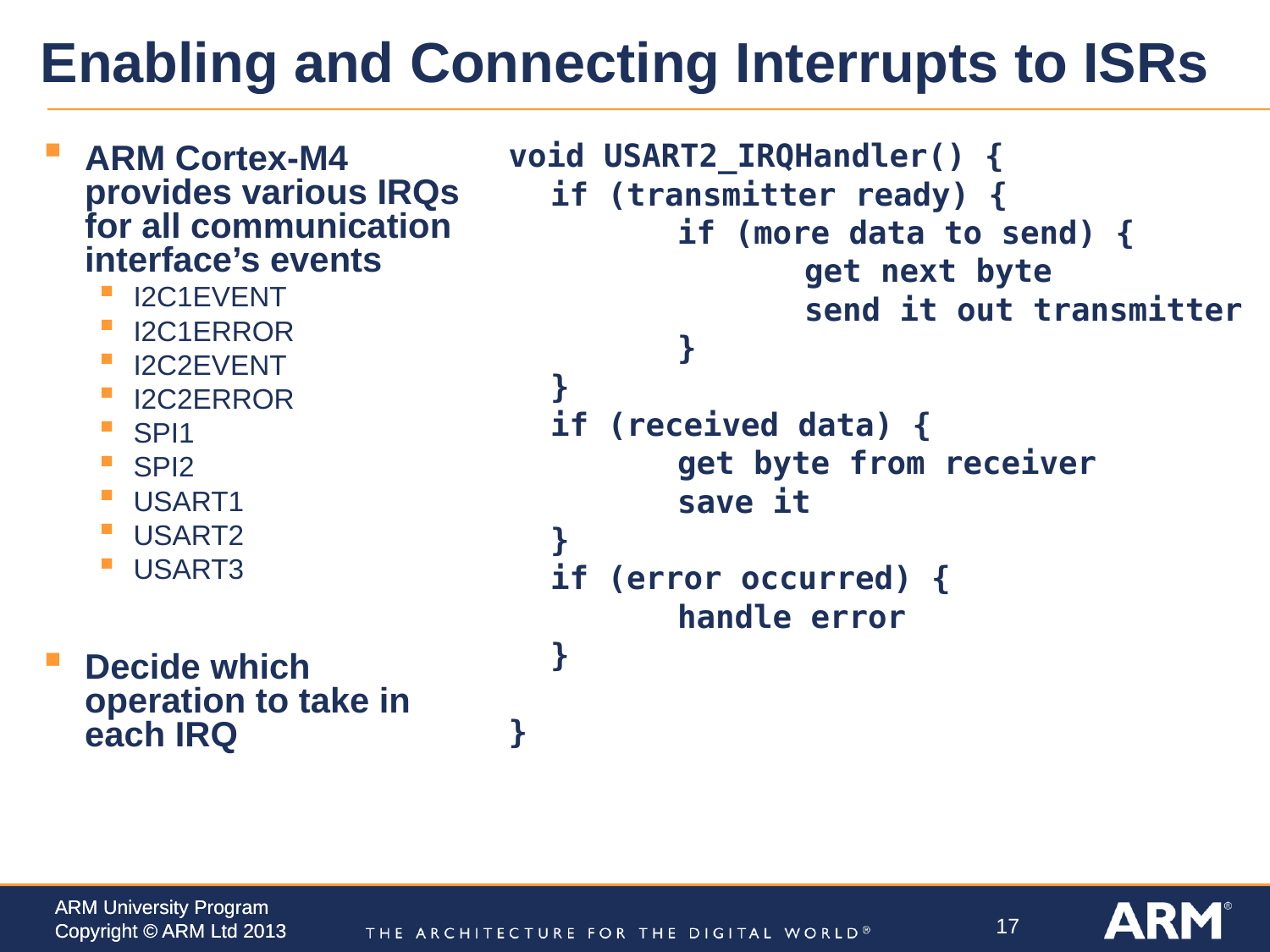

# Enabling and Connecting Interrupts to ISRs
ARM Cortex-M4 provides various IRQs for all communication interface’s events
I2C1EVENT
I2C1ERROR
I2C2EVENT
I2C2ERROR
SPI1
SPI2
USART1
USART2
USART3

Decide which operation to take in each IRQ
void USART2_IRQHandler() {
	if (transmitter ready) {
		if (more data to send) {
			get next byte
			send it out transmitter
		}
	}
	if (received data) {
		get byte from receiver
		save it
	}
	if (error occurred) {
		handle error
	}

}